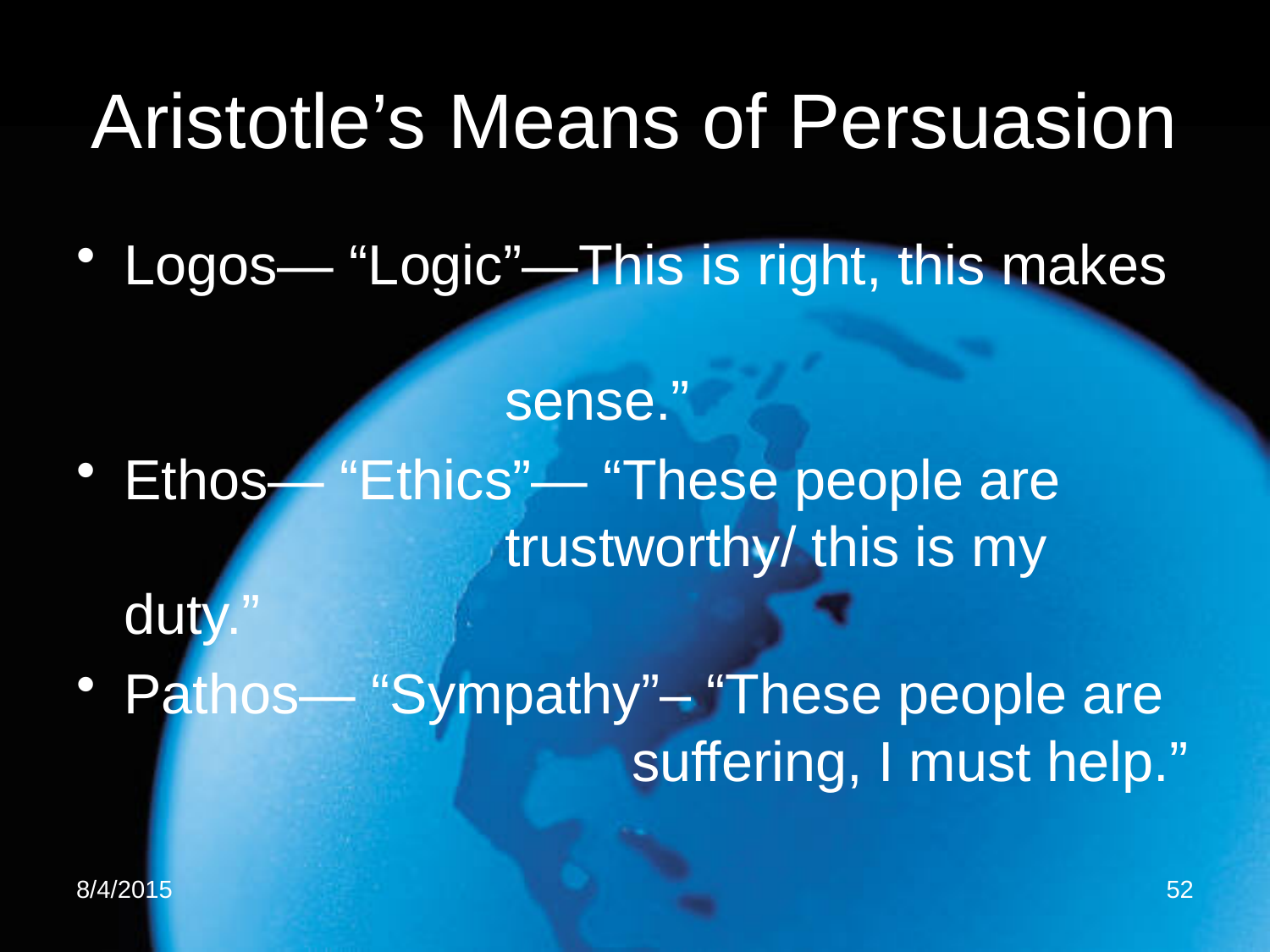

# Aristotle’s Means of Persuasion
Logos— “Logic”—This is right, this makes                                                   					sense.”
Ethos— “Ethics”— “These people are 				trustworthy/ this is my duty.”
Pathos— “Sympathy”– “These people are 				suffering, I must help.”
8/4/2015
52